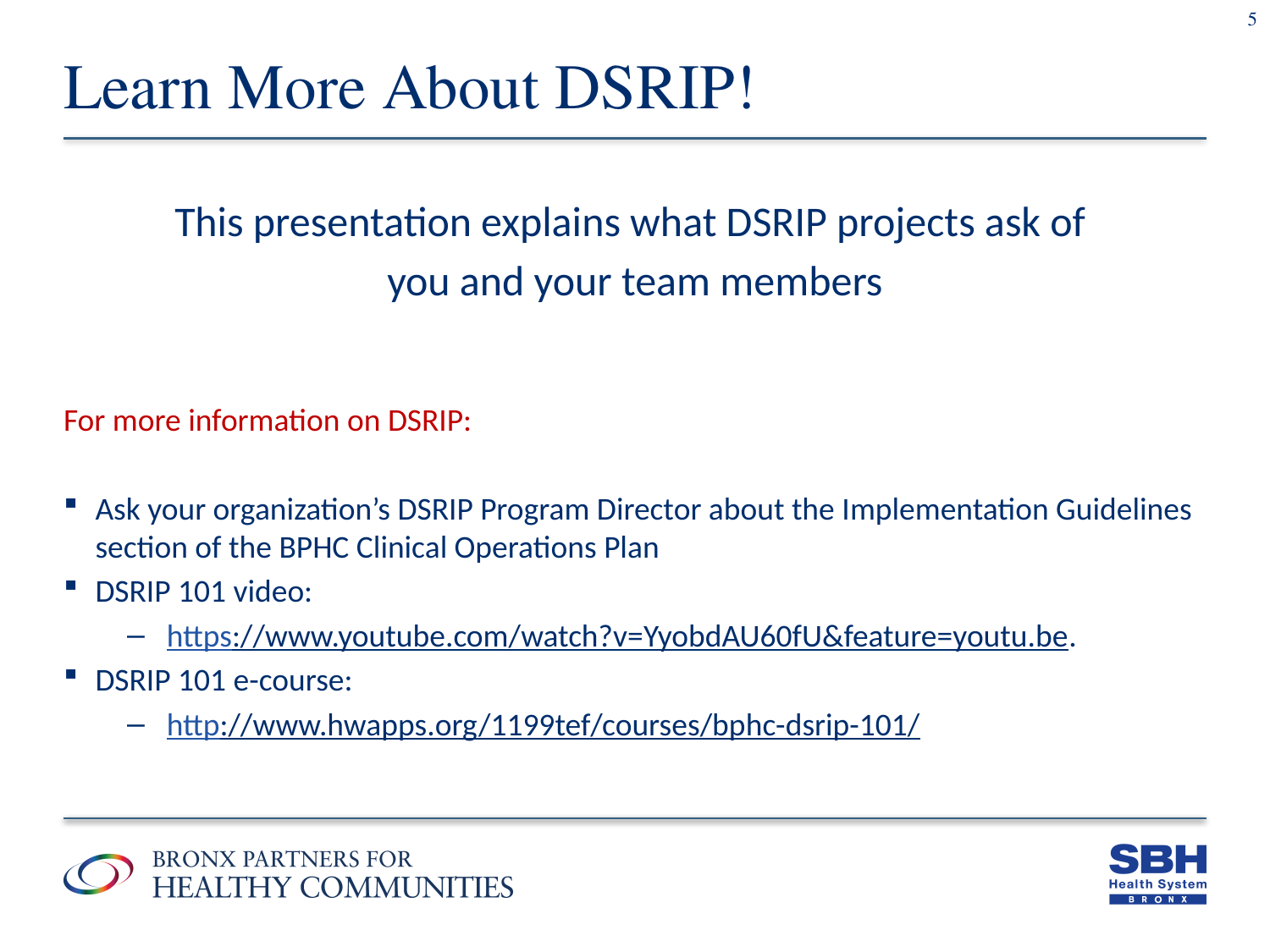

5
# Learn More About DSRIP!
This presentation explains what DSRIP projects ask of
you and your team members

For more information on DSRIP:

Ask your organization’s DSRIP Program Director about the Implementation Guidelines section of the BPHC Clinical Operations Plan
DSRIP 101 video:
https://www.youtube.com/watch?v=YyobdAU60fU&feature=youtu.be.
DSRIP 101 e-course:
http://www.hwapps.org/1199tef/courses/bphc-dsrip-101/